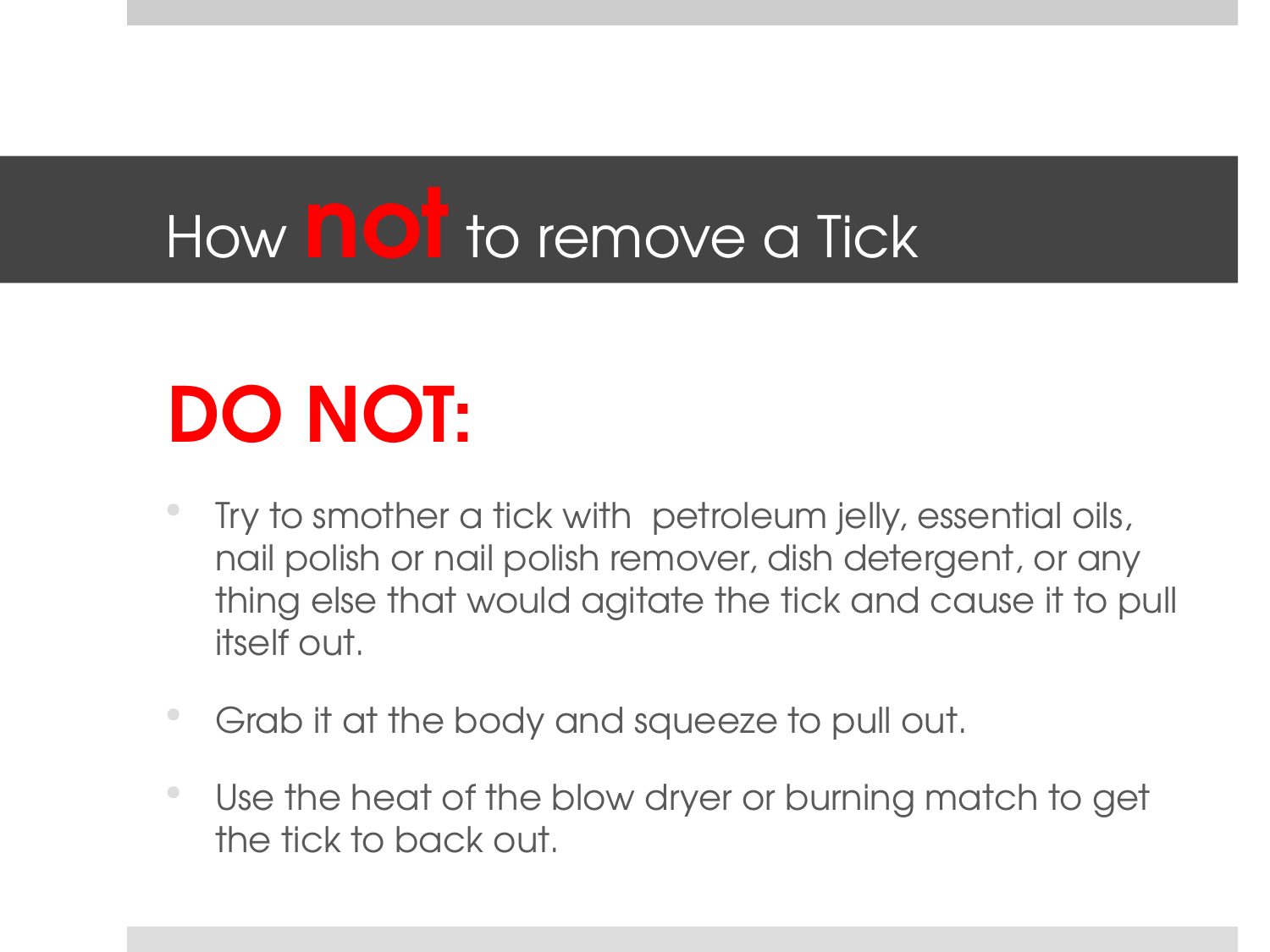

# How not to remove a Tick
DO NOT:
Try to smother a tick with  petroleum jelly, essential oils, nail polish or nail polish remover, dish detergent, or any thing else that would agitate the tick and cause it to pull itself out.
Grab it at the body and squeeze to pull out.
Use the heat of the blow dryer or burning match to get the tick to back out.